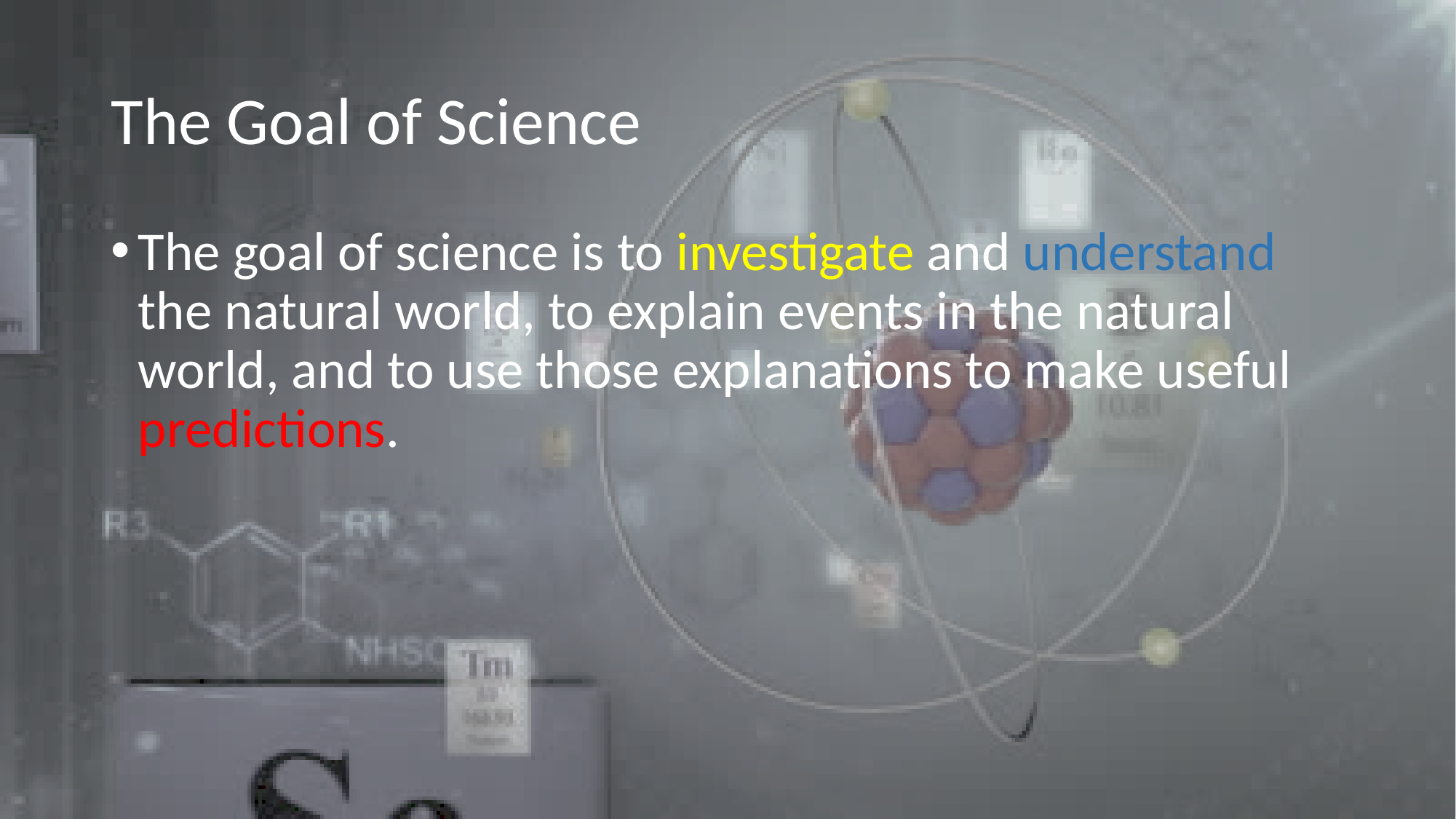

# The Goal of Science
The goal of science is to investigate and understand the natural world, to explain events in the natural world, and to use those explanations to make useful predictions.